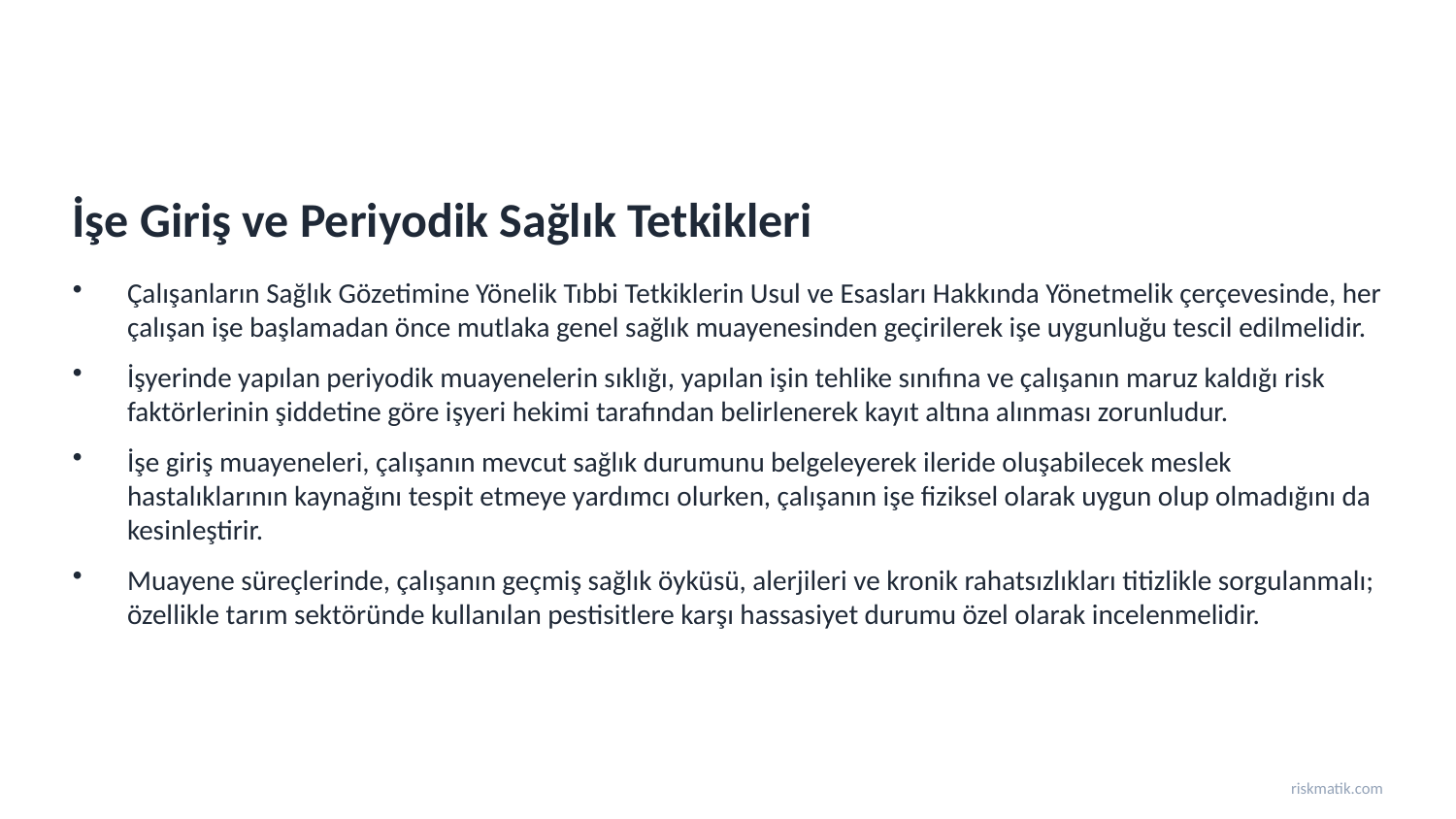

İşe Giriş ve Periyodik Sağlık Tetkikleri
Çalışanların Sağlık Gözetimine Yönelik Tıbbi Tetkiklerin Usul ve Esasları Hakkında Yönetmelik çerçevesinde, her çalışan işe başlamadan önce mutlaka genel sağlık muayenesinden geçirilerek işe uygunluğu tescil edilmelidir.
İşyerinde yapılan periyodik muayenelerin sıklığı, yapılan işin tehlike sınıfına ve çalışanın maruz kaldığı risk faktörlerinin şiddetine göre işyeri hekimi tarafından belirlenerek kayıt altına alınması zorunludur.
İşe giriş muayeneleri, çalışanın mevcut sağlık durumunu belgeleyerek ileride oluşabilecek meslek hastalıklarının kaynağını tespit etmeye yardımcı olurken, çalışanın işe fiziksel olarak uygun olup olmadığını da kesinleştirir.
Muayene süreçlerinde, çalışanın geçmiş sağlık öyküsü, alerjileri ve kronik rahatsızlıkları titizlikle sorgulanmalı; özellikle tarım sektöründe kullanılan pestisitlere karşı hassasiyet durumu özel olarak incelenmelidir.
riskmatik.com